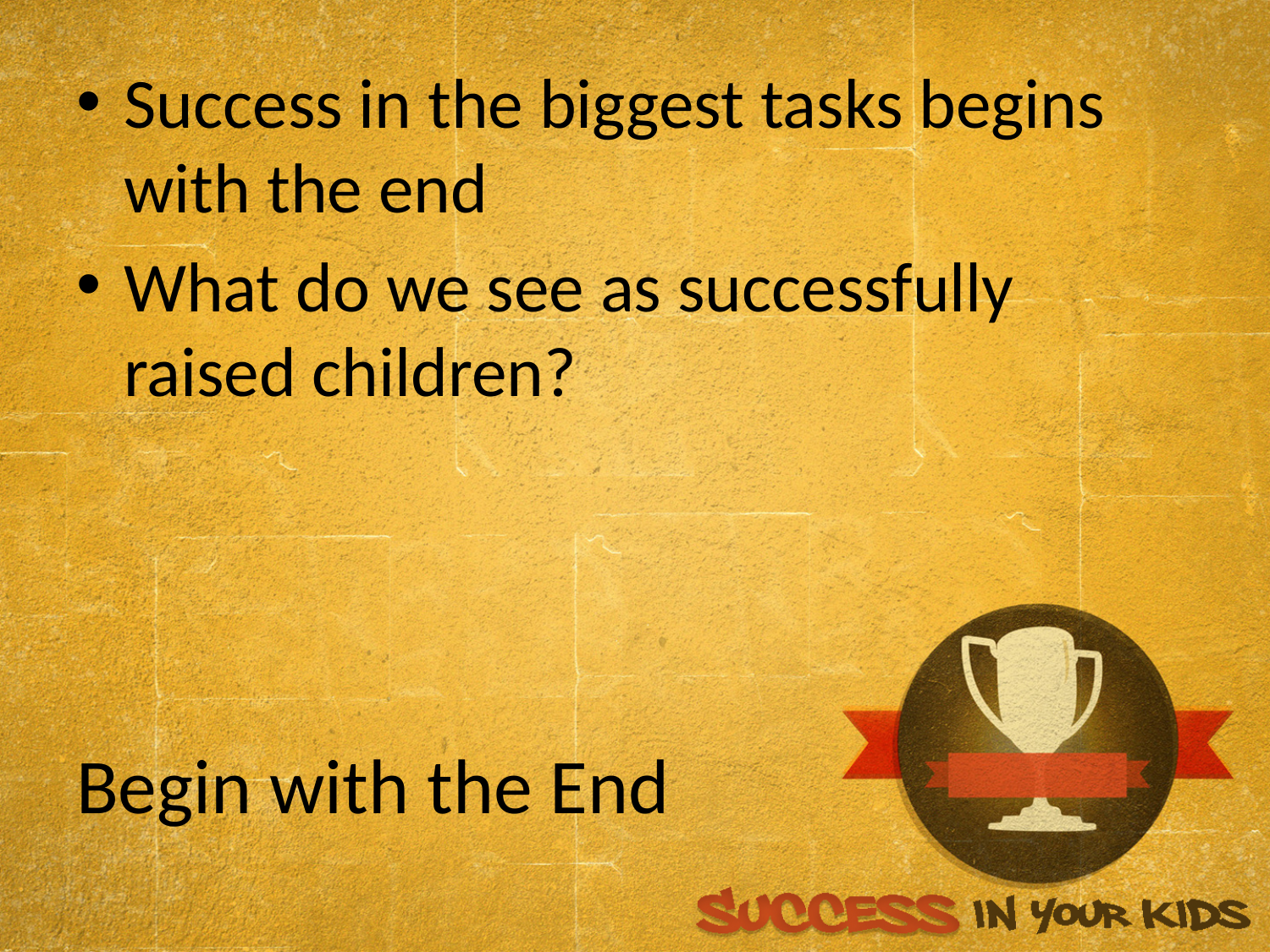

Success in the biggest tasks begins with the end
What do we see as successfully raised children?
# Begin with the End